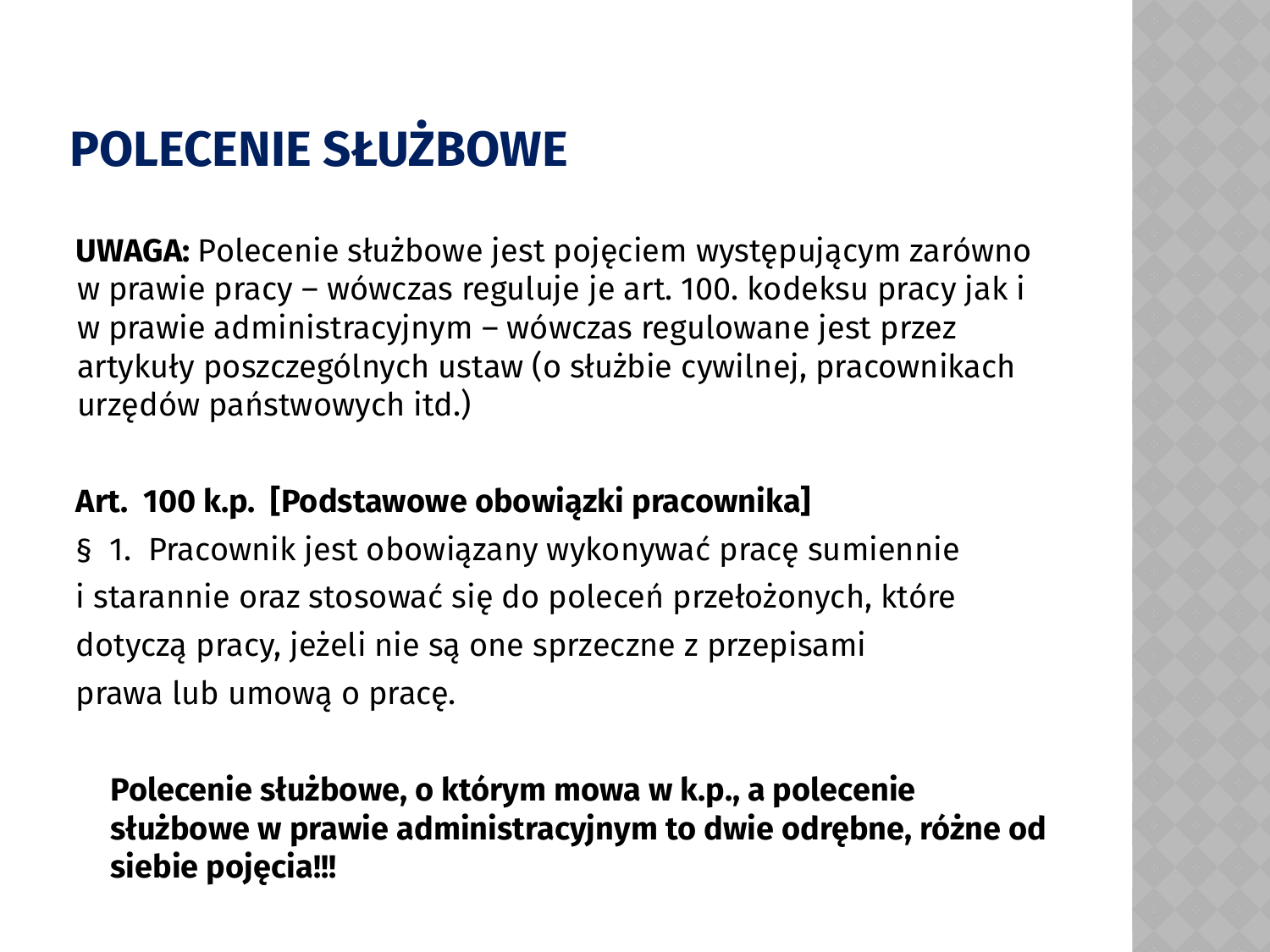

# POLECENIE SŁUŻBOWE
UWAGA: Polecenie służbowe jest pojęciem występującym zarówno w prawie pracy – wówczas reguluje je art. 100. kodeksu pracy jak i w prawie administracyjnym – wówczas regulowane jest przez artykuły poszczególnych ustaw (o służbie cywilnej, pracownikach urzędów państwowych itd.)

Art.  100 k.p.  [Podstawowe obowiązki pracownika]
§  1.  Pracownik jest obowiązany wykonywać pracę sumiennie
i starannie oraz stosować się do poleceń przełożonych, które
dotyczą pracy, jeżeli nie są one sprzeczne z przepisami
prawa lub umową o pracę.

	Polecenie służbowe, o którym mowa w k.p., a polecenie służbowe w prawie administracyjnym to dwie odrębne, różne od siebie pojęcia!!!